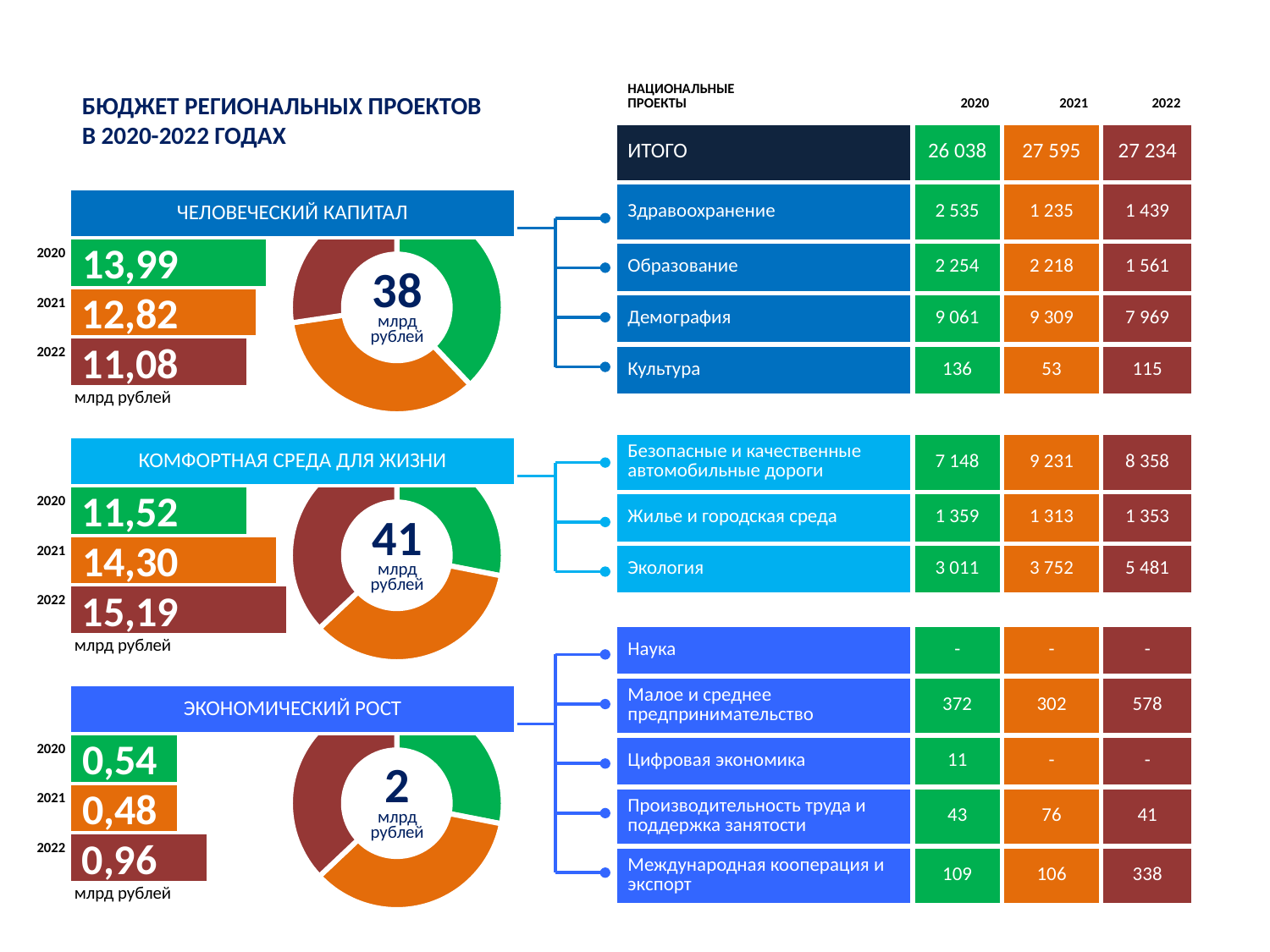

|  | НАЦИОНАЛЬНЫЕ ПРОЕКТЫ | 2020 | 2021 | 2022 |
| --- | --- | --- | --- | --- |
БЮДЖЕТ РЕГИОНАЛЬНЫХ ПРОЕКТОВ
В 2020-2022 ГОДАХ
|  | ИТОГО | 26 038 | 27 595 | 27 234 |
| --- | --- | --- | --- | --- |
| 920 | Здравоохранение | 2 535 | 1 235 | 1 439 |
|  | Образование | 2 254 | 2 218 | 1 561 |
|  | Демография | 9 061 | 9 309 | 7 969 |
|  | Культура | 136 | 53 | 115 |
ЧЕЛОВЕЧЕСКИЙ КАПИТАЛ

### Chart

| Category | Продажи |
|---|---|
| Кв. 1 | 13.99 |
| Кв. 2 | 12.82 |
| Кв. 3 | 10.08 |
13,99
2020
38
млрд
рублей
12,82
2021
11,08
2022
млрд рублей
|  | Безопасные и качественные автомобильные дороги | 7 148 | 9 231 | 8 358 |
| --- | --- | --- | --- | --- |
|  | Жилье и городская среда | 1 359 | 1 313 | 1 353 |
|  | Экология | 3 011 | 3 752 | 5 481 |
КОМФОРТНАЯ СРЕДА ДЛЯ ЖИЗНИ

### Chart

| Category | Продажи |
|---|---|
| Кв. 1 | 11.52 |
| Кв. 2 | 14.3 |
| Кв. 3 | 15.19 |
11,52
2020
41
млрд
рублей
14,30
2021
15,19
2022
|  | Наука | - | - | - |
| --- | --- | --- | --- | --- |
|  | Малое и среднее предпринимательство | 372 | 302 | 578 |
|  | Цифровая экономика | 11 | - | - |
|  | Производительность труда и поддержка занятости | 43 | 76 | 41 |
|  | Международная кооперация и экспорт | 109 | 106 | 338 |
млрд рублей
ЭКОНОМИЧЕСКИЙ РОСТ

### Chart

| Category | Продажи |
|---|---|
| Кв. 1 | 11.52 |
| Кв. 2 | 14.3 |
| Кв. 3 | 15.19 |
0,54
2020
2
млрд
рублей
0,48
2021
0,96
2022
млрд рублей